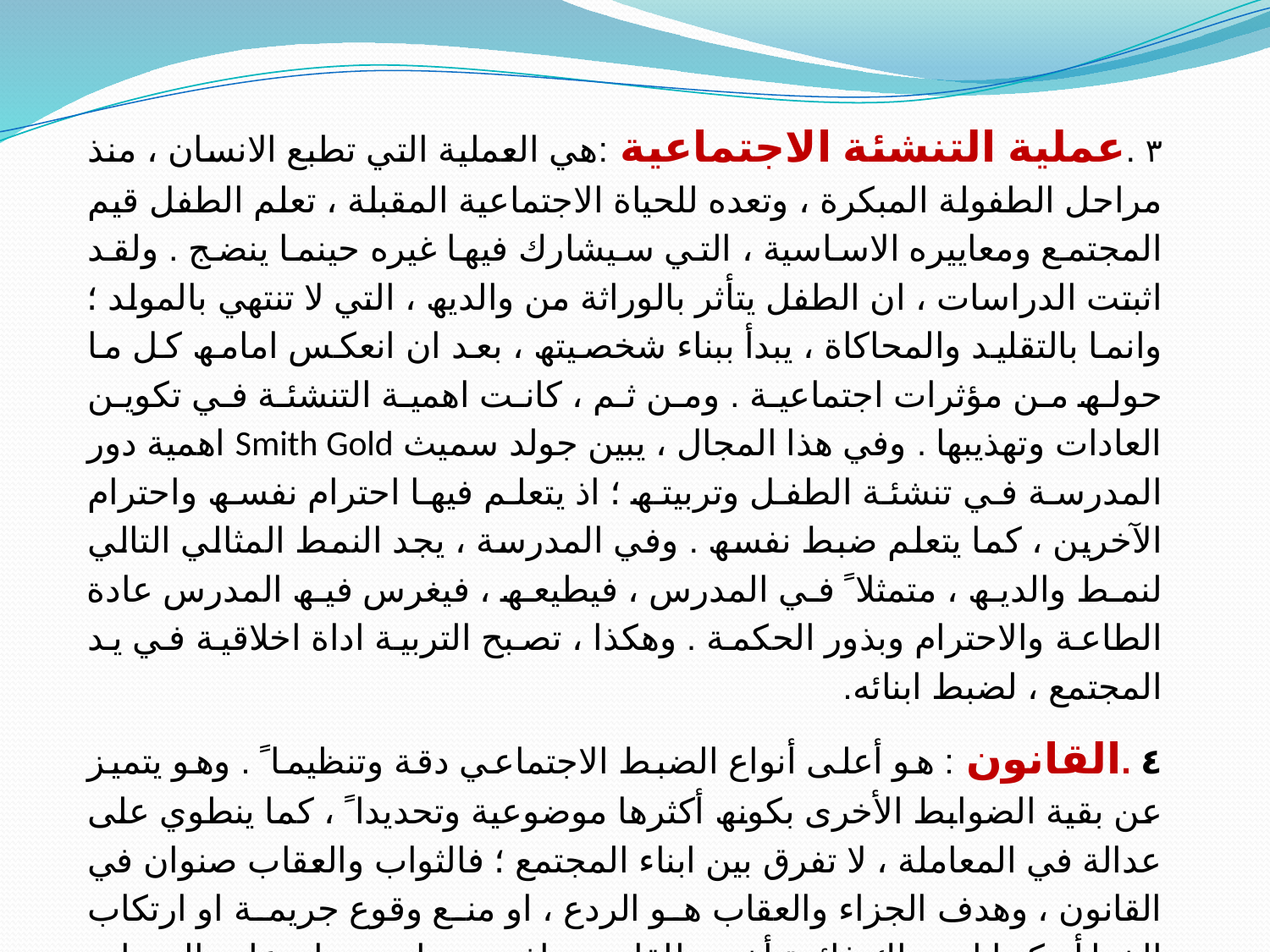

٣ .عملیة التنشئة الاجتماعیة :ھي العملیة التي تطبع الانسان ، منذ مراحل الطفولة المبكرة ، وتعده للحیاة الاجتماعیة المقبلة ، تعلم الطفل قیم المجتمع ومعاییره الاساسیة ، التي سیشارك فیھا غیره حینما ینضج . ولقد اثبتت الدراسات ، ان الطفل یتأثر بالوراثة من والدیھ ، التي لا تنتھي بالمولد ؛ وانما بالتقلید والمحاكاة ، یبدأ ببناء شخصیتھ ، بعد ان انعكس امامھ كل ما حولھ من مؤثرات اجتماعیة . ومن ثم ، كانت اھمیة التنشئة في تكوین العادات وتھذیبھا . وفي ھذا المجال ، یبین جولد سمیث Smith Gold اھمیة دور المدرسة في تنشئة الطفل وتربیتھ ؛ اذ یتعلم فیھا احترام نفسھ واحترام الآخرین ، كما یتعلم ضبط نفسھ . وفي المدرسة ، یجد النمط المثالي التالي لنمط والدیھ ، متمثلا ً في المدرس ، فیطیعھ ، فیغرس فیھ المدرس عادة الطاعة والاحترام وبذور الحكمة . وھكذا ، تصبح التربیة اداة اخلاقیة في ید المجتمع ، لضبط ابنائه.
٤ .القانون : ھو أعلى أنواع الضبط الاجتماعي دقة وتنظیما ً . وھو یتمیز عن بقیة الضوابط الأخرى بكونھ أكثرھا موضوعیة وتحدیدا ً ، كما ینطوي على عدالة في المعاملة ، لا تفرق بین ابناء المجتمع ؛ فالثواب والعقاب صنوان في القانون ، وھدف الجزاء والعقاب ھو الردع ، او منع وقوع جریمة او ارتكاب الخطأ . كما ان ھناك فائدة أخرى للقانون ، اذ یتضح انھ سیاج على الحریات الاحدیة . ومن ناحیة اخرى ، فانھ یحدد العقوبات وفقا ً للخطر الذي یمثله الخارجون علیھ ، وطبقا ً لمدى جذب الجریمة للمجرم .